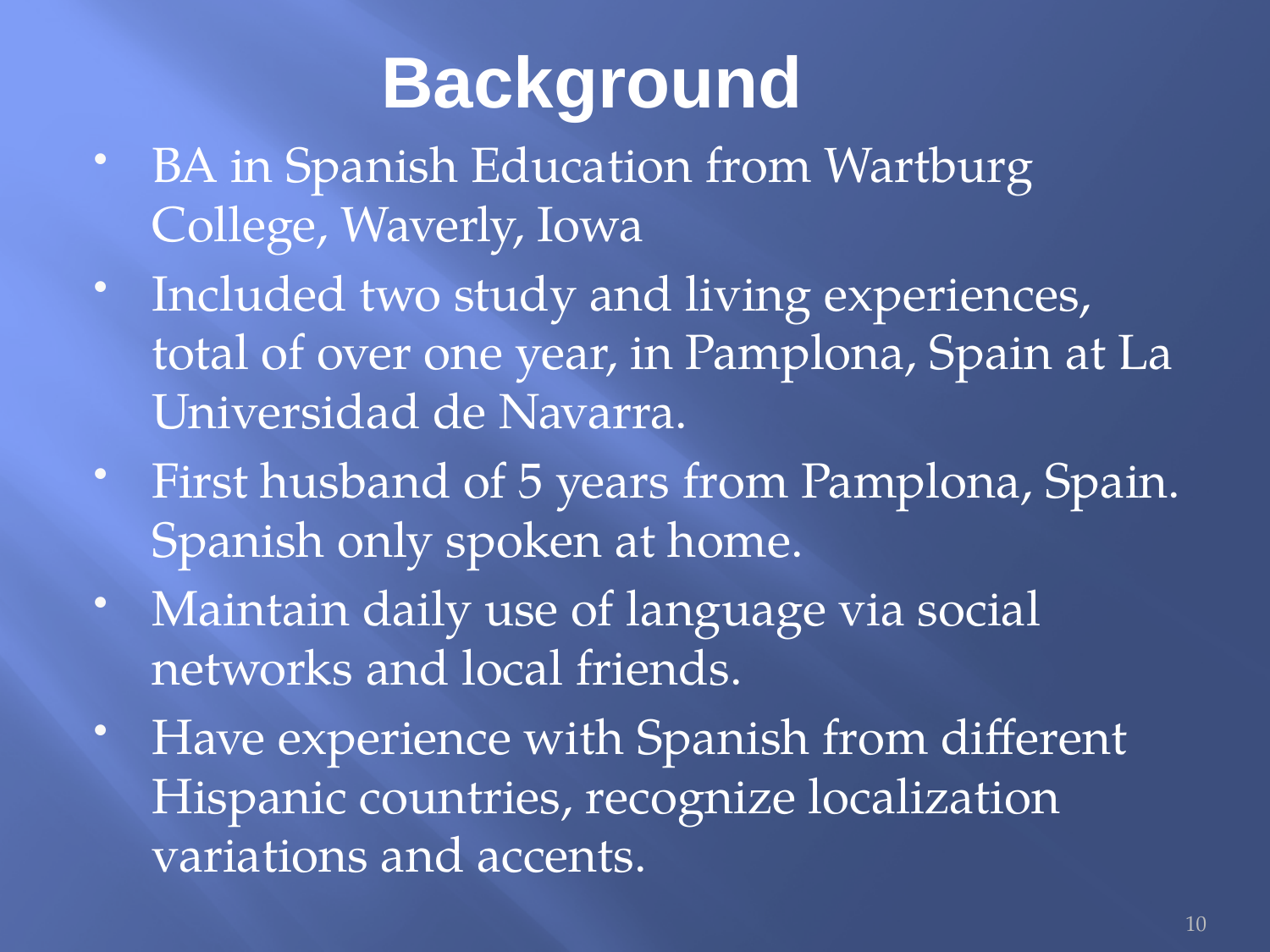

# Background
BA in Spanish Education from Wartburg College, Waverly, Iowa
Included two study and living experiences, total of over one year, in Pamplona, Spain at La Universidad de Navarra.
First husband of 5 years from Pamplona, Spain. Spanish only spoken at home.
Maintain daily use of language via social networks and local friends.
Have experience with Spanish from different Hispanic countries, recognize localization variations and accents.

10